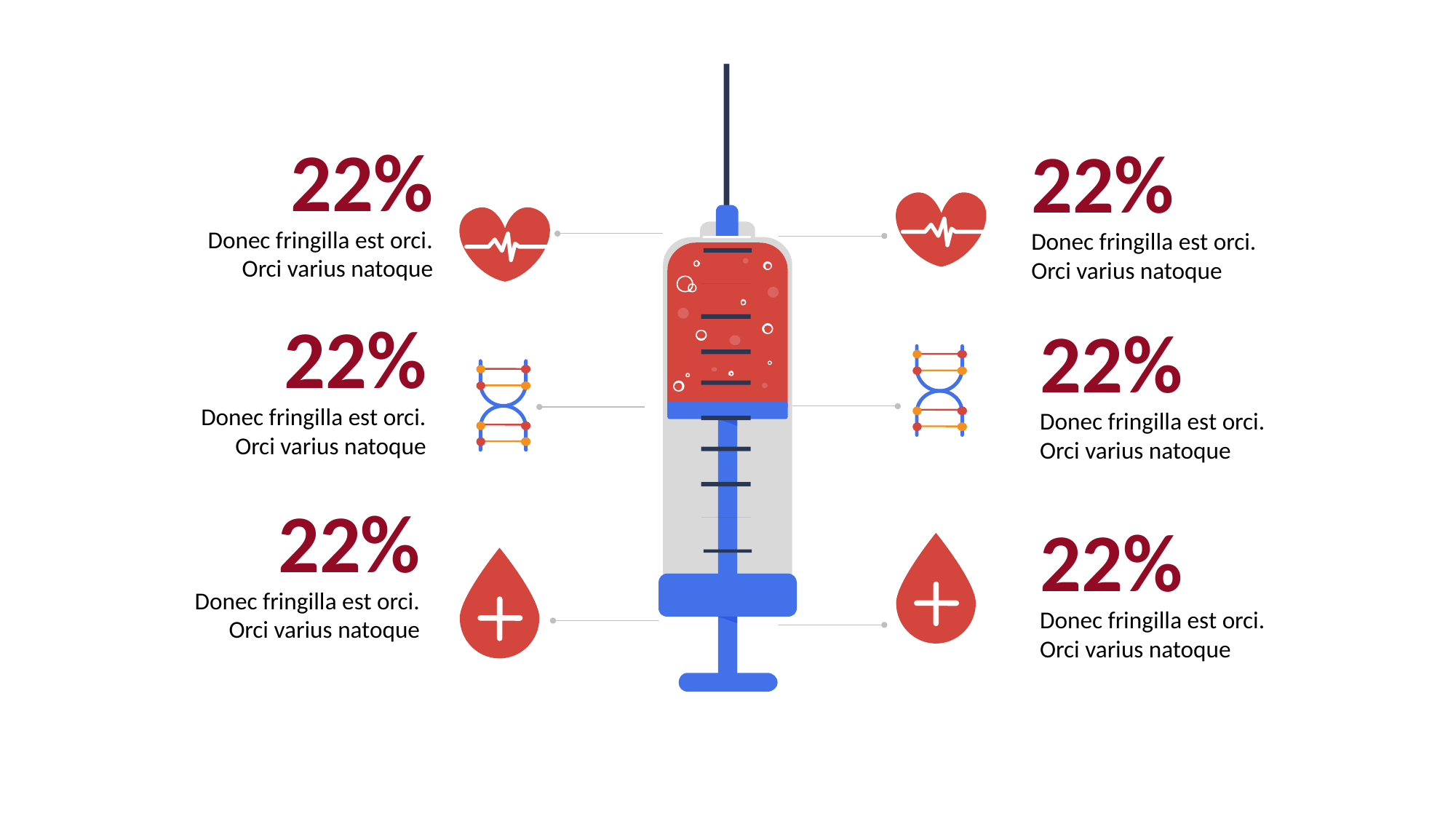

22%
22%

Donec fringilla est orci. Orci varius natoque
Donec fringilla est orci. Orci varius natoque
22%
22%

Donec fringilla est orci. Orci varius natoque
Donec fringilla est orci. Orci varius natoque
22%
22%

Donec fringilla est orci. Orci varius natoque
Donec fringilla est orci. Orci varius natoque